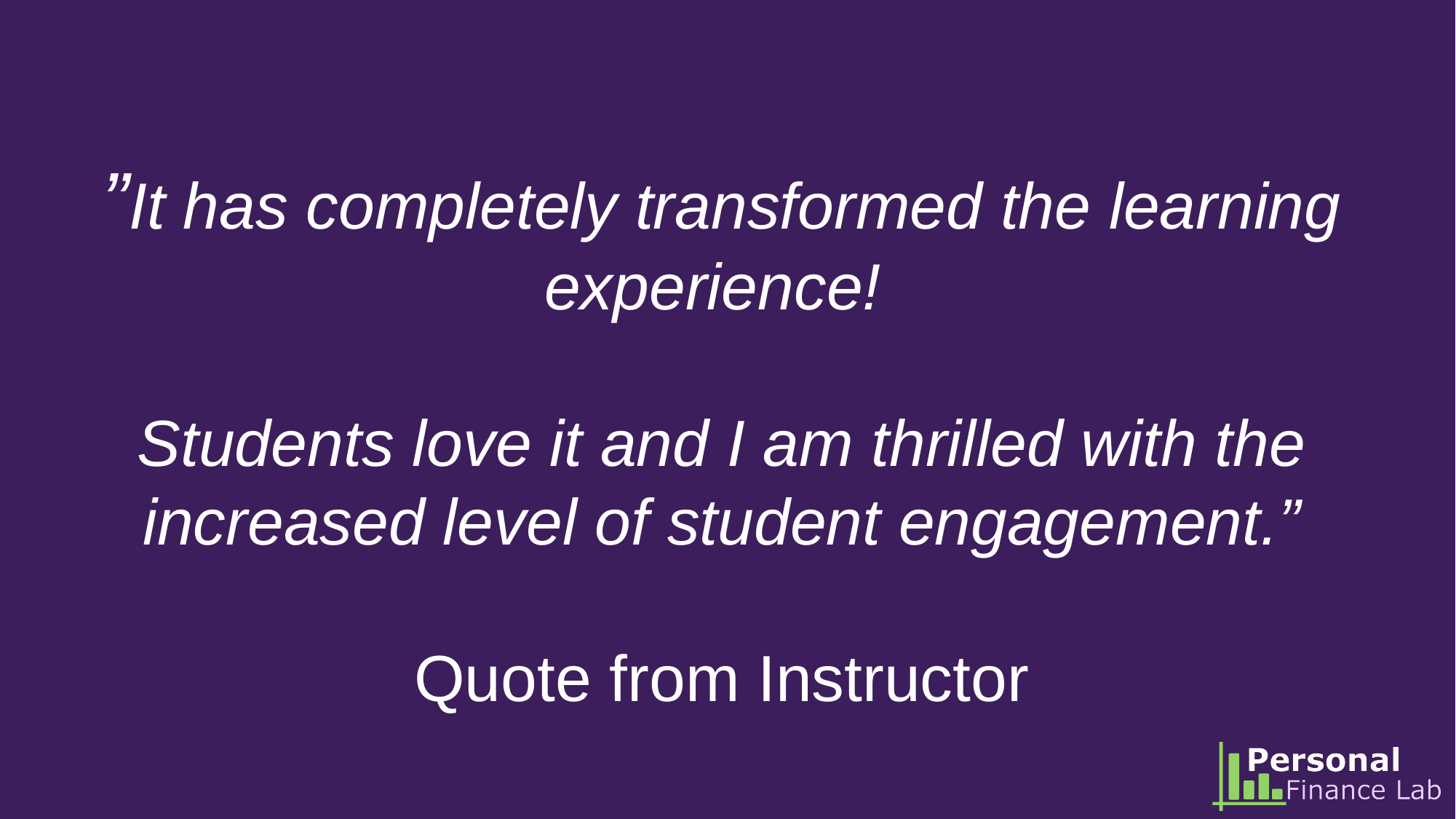

”It has completely transformed the learning experience!

Students love it and I am thrilled with the increased level of student engagement.”

Quote from Instructor